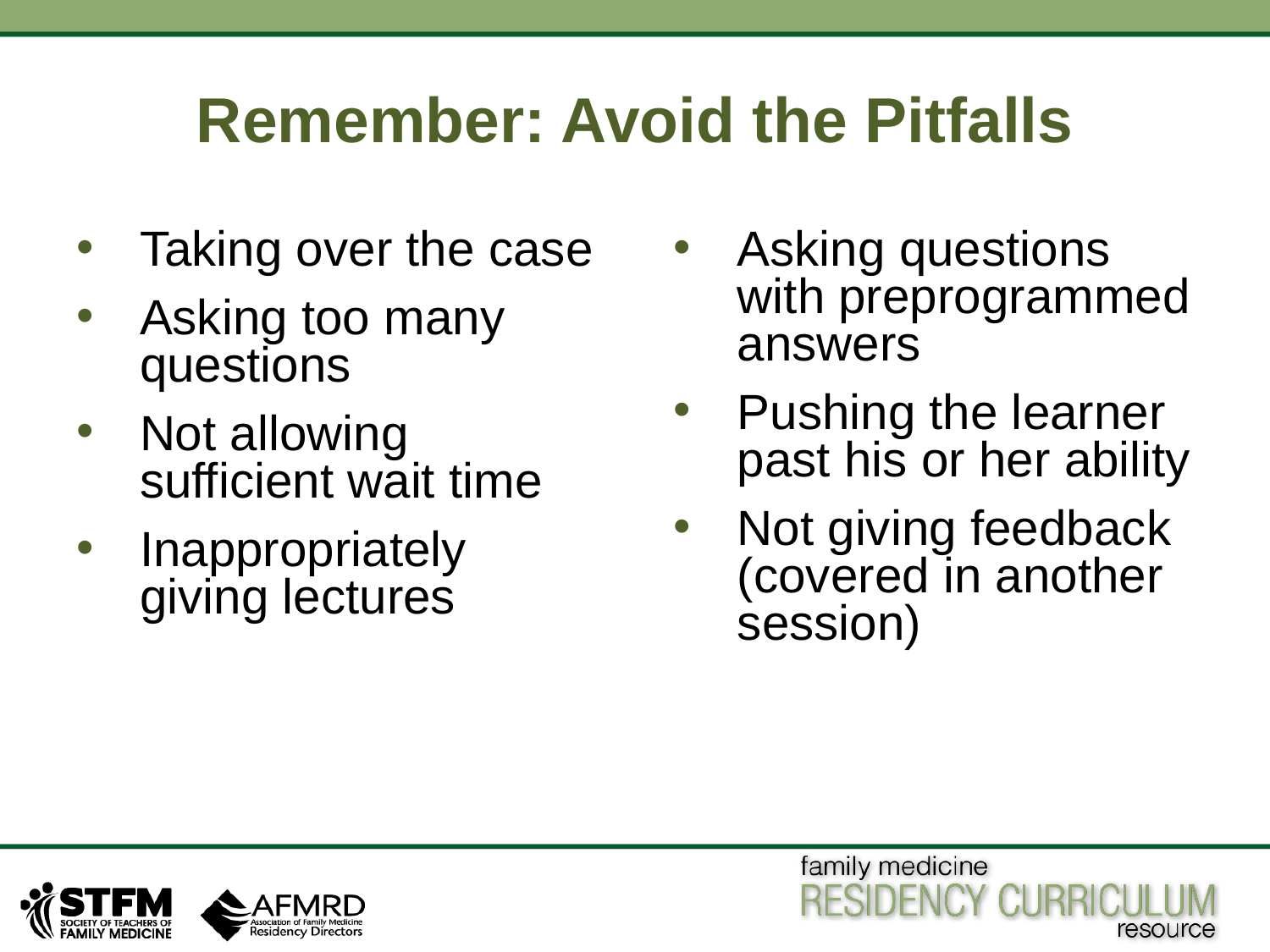

# Remember: Avoid the Pitfalls
Taking over the case
Asking too many questions
Not allowing sufficient wait time
Inappropriately giving lectures
Asking questions with preprogrammed answers
Pushing the learner past his or her ability
Not giving feedback (covered in another session)